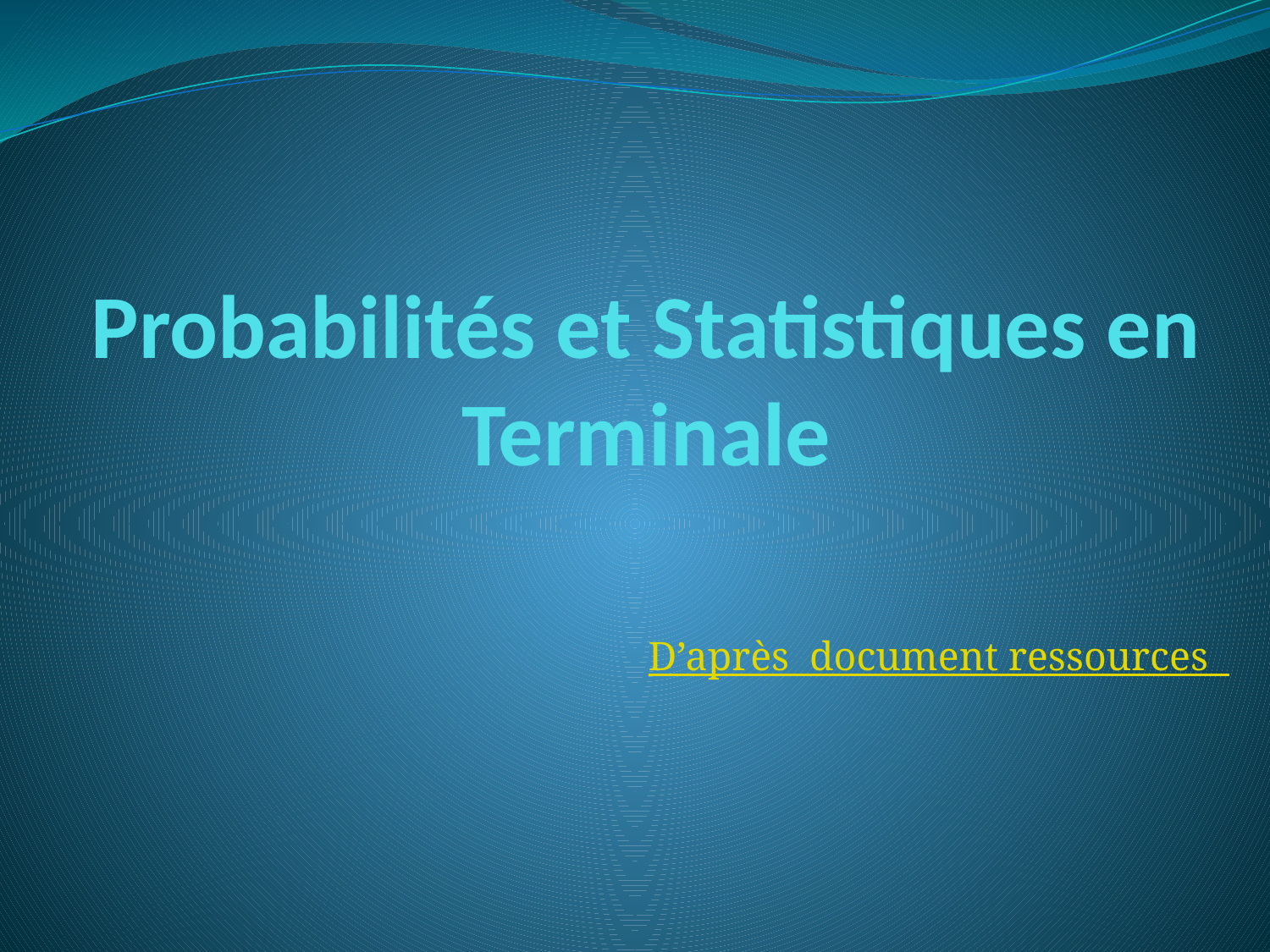

# Probabilités et Statistiques en Terminale
D’après  document ressources